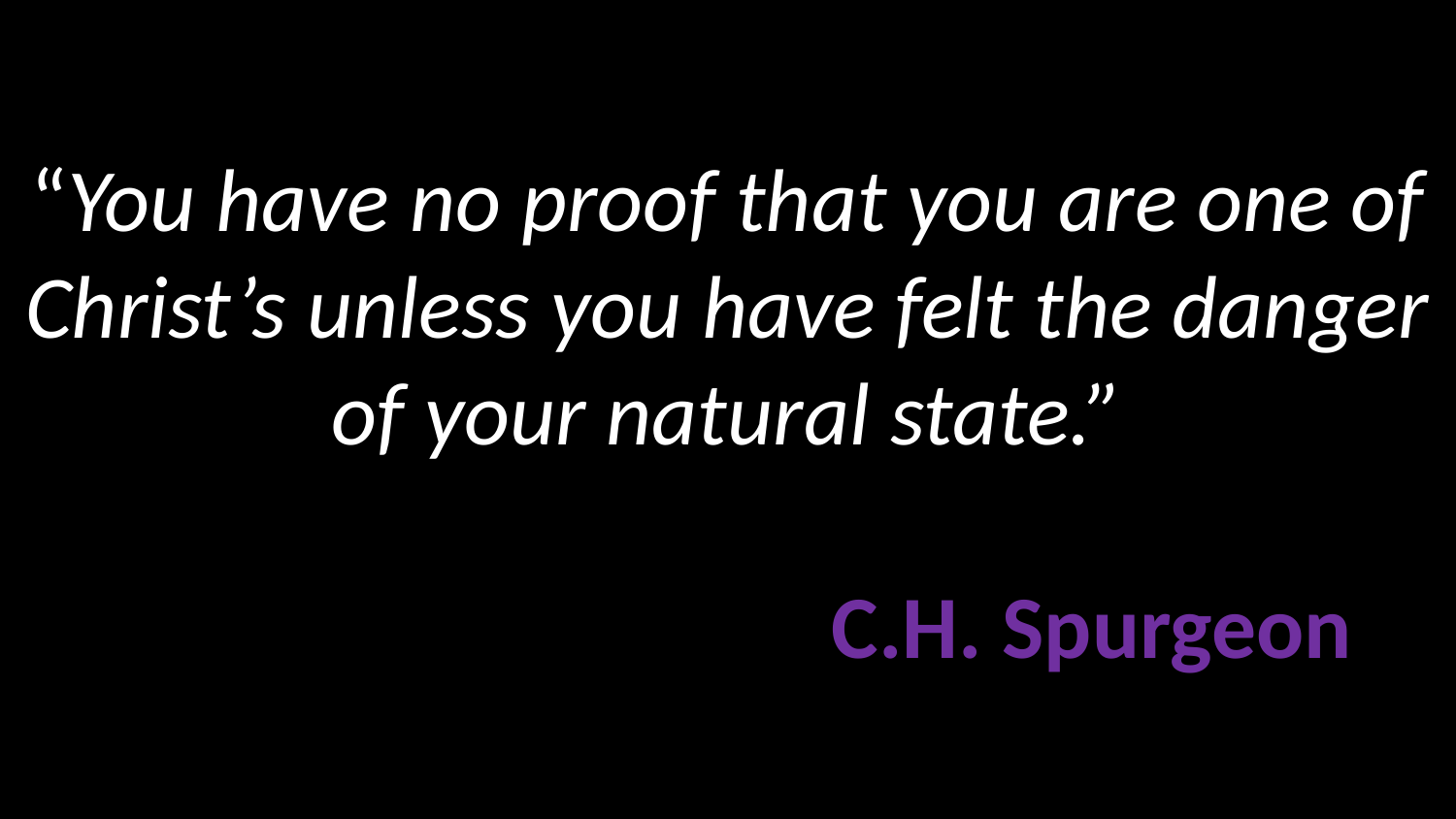

# “You have no proof that you are one of Christ’s unless you have felt the danger of your natural state.” C.H. Spurgeon